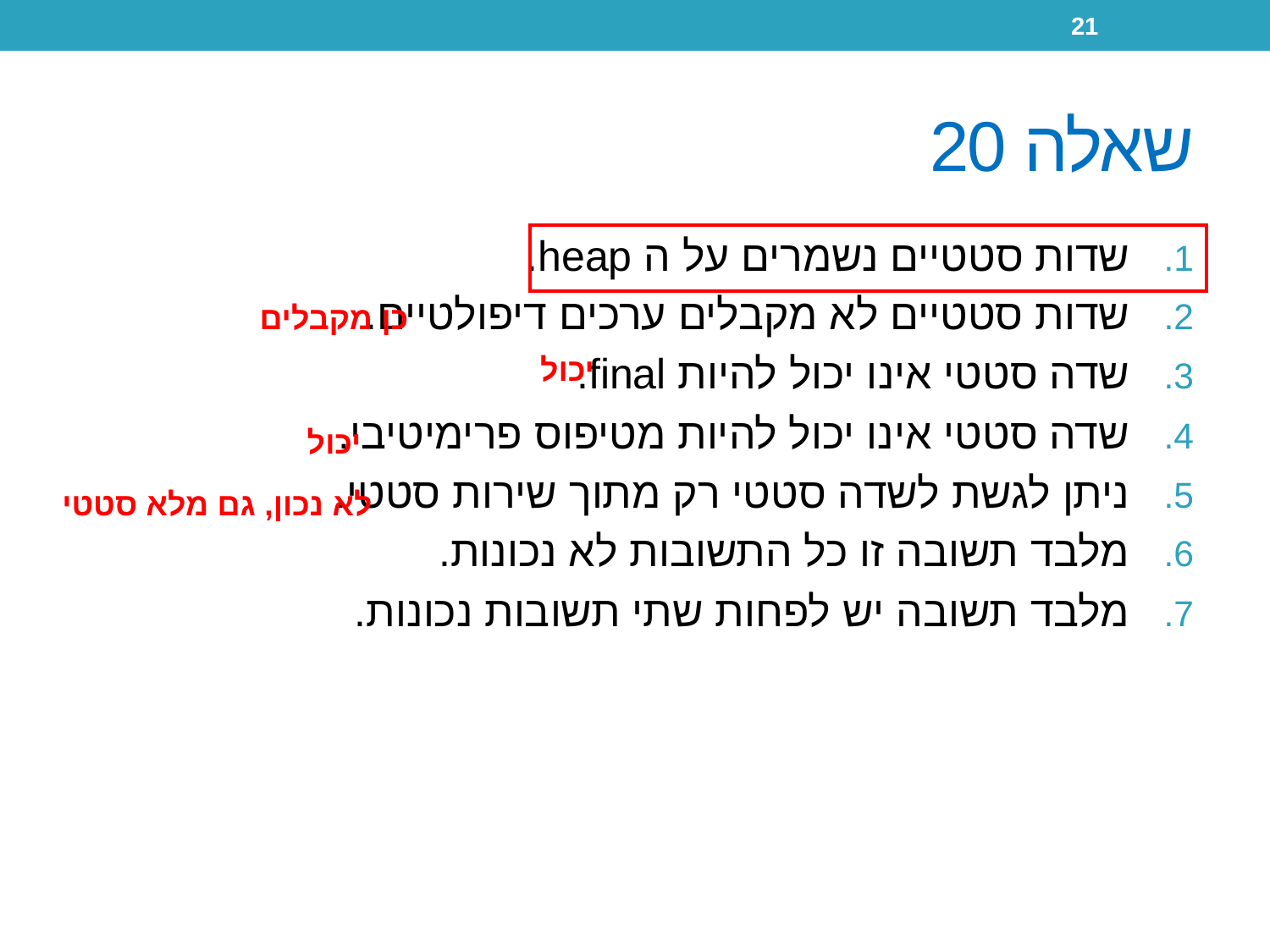

21
# שאלה 20
שדות סטטיים נשמרים על ה heap.
שדות סטטיים לא מקבלים ערכים דיפולטיים.
שדה סטטי אינו יכול להיות final.
שדה סטטי אינו יכול להיות מטיפוס פרימיטיבי.
ניתן לגשת לשדה סטטי רק מתוך שירות סטטי.
מלבד תשובה זו כל התשובות לא נכונות.
מלבד תשובה יש לפחות שתי תשובות נכונות.

כן מקבלים
יכול
יכול
לא נכון, גם מלא סטטי